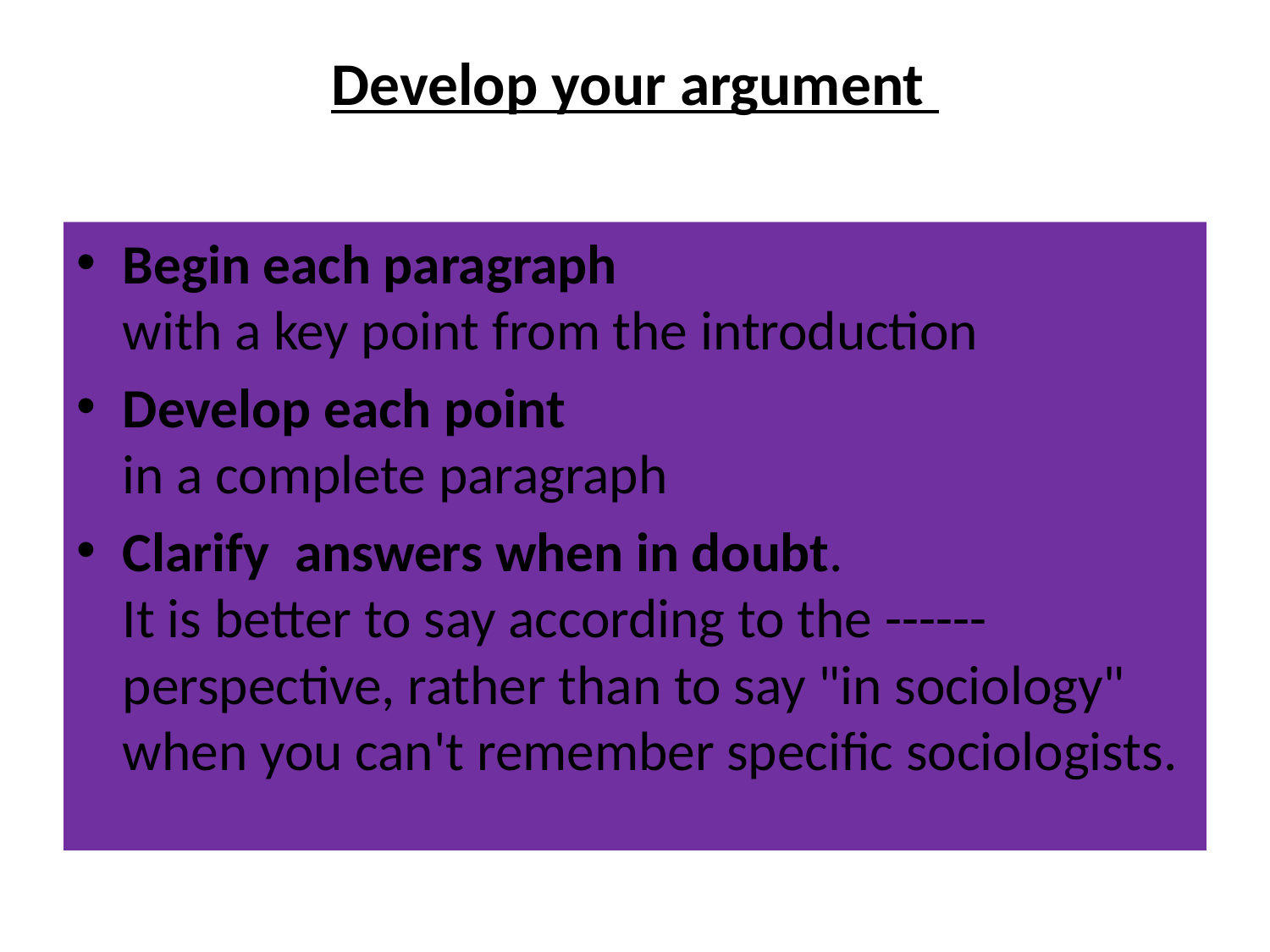

# Develop your argument
Begin each paragraph
with a key point from the introduction
Develop each point
in a complete paragraph
Clarify  answers when in doubt.
It is better to say according to the ------ perspective, rather than to say "in sociology" when you can't remember specific sociologists.